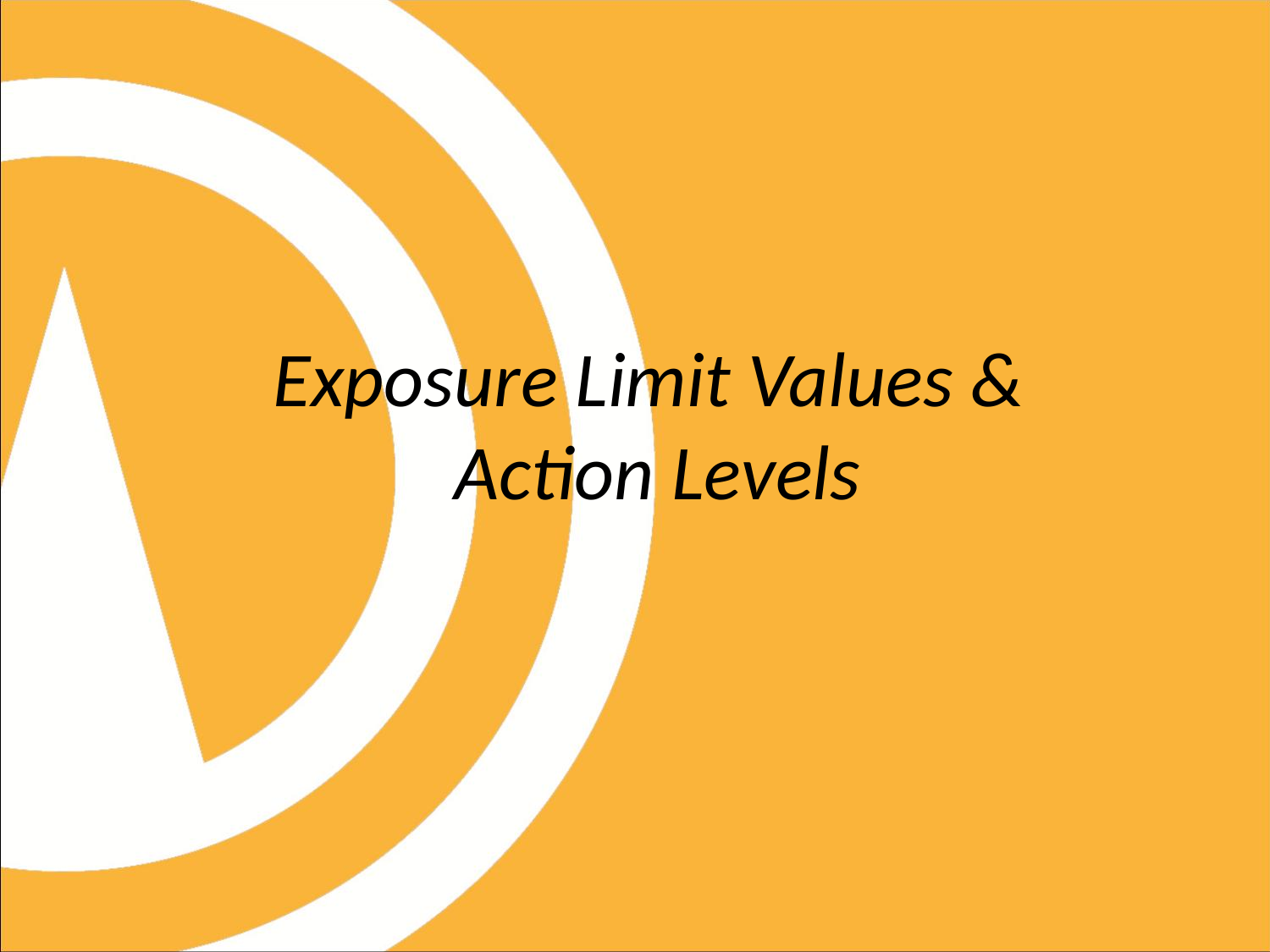

# Exposure Limit Values & Action Levels